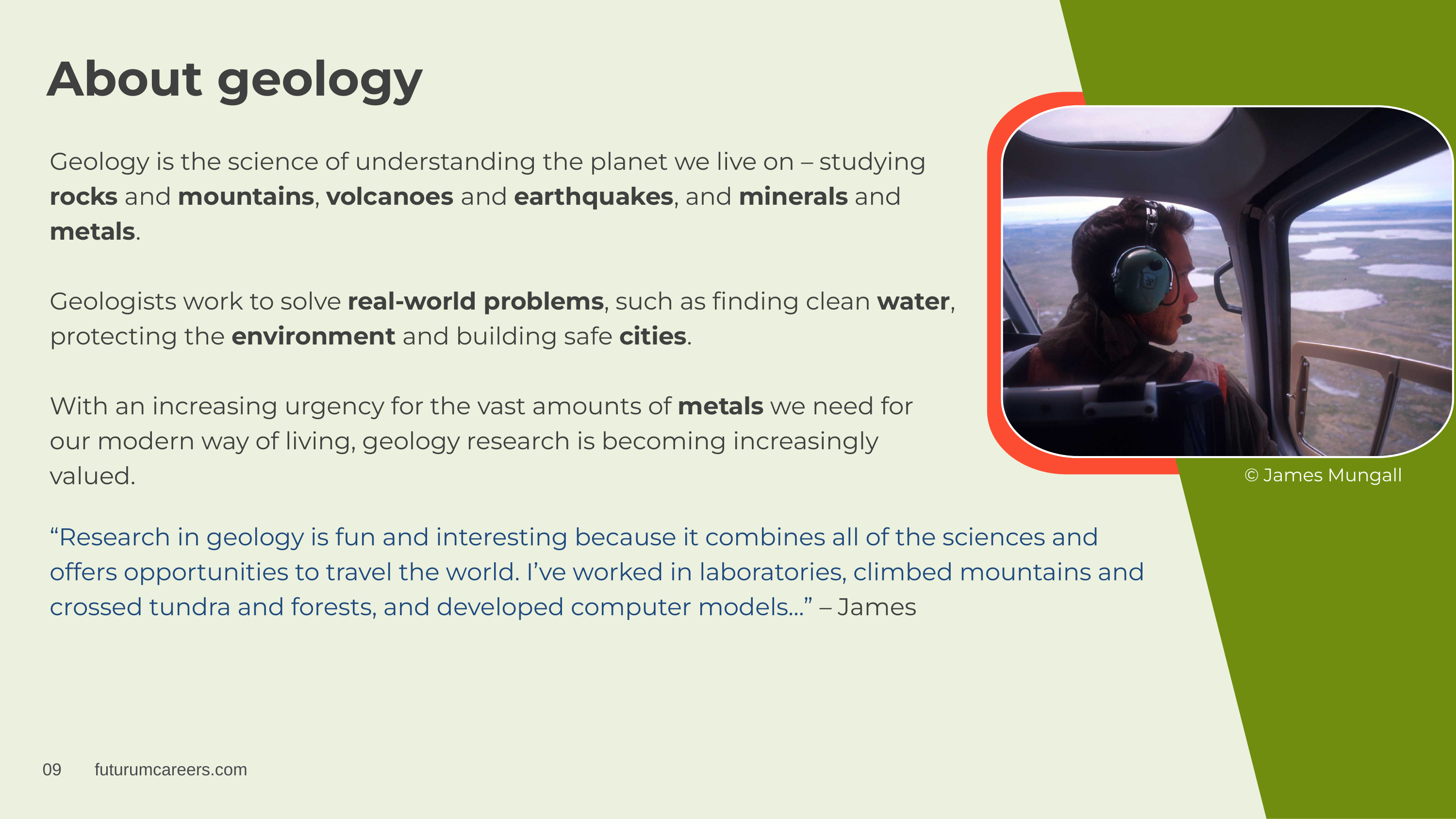

About geology

Geology is the science of understanding the planet we live on – studying rocks and mountains, volcanoes and earthquakes, and minerals and metals.

Geologists work to solve real-world problems, such as finding clean water, protecting the environment and building safe cities.

With an increasing urgency for the vast amounts of metals we need for our modern way of living, geology research is becoming increasingly valued.

© James Mungall
“Research in geology is fun and interesting because it combines all of the sciences and offers opportunities to travel the world. I’ve worked in laboratories, climbed mountains and crossed tundra and forests, and developed computer models…” – James

09       futurumcareers.com